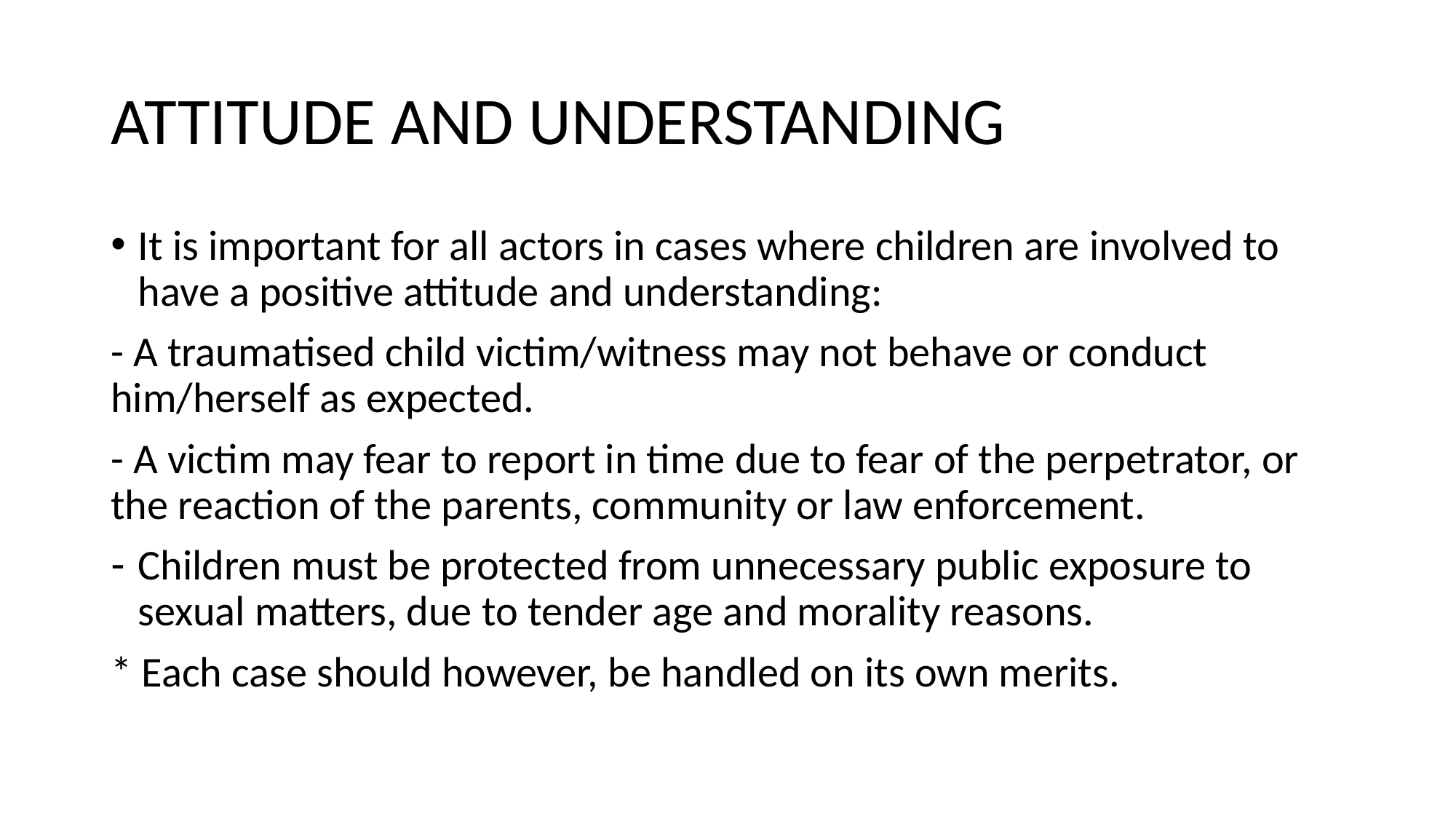

# ATTITUDE AND UNDERSTANDING
It is important for all actors in cases where children are involved to have a positive attitude and understanding:
- A traumatised child victim/witness may not behave or conduct him/herself as expected.
- A victim may fear to report in time due to fear of the perpetrator, or the reaction of the parents, community or law enforcement.
Children must be protected from unnecessary public exposure to sexual matters, due to tender age and morality reasons.
* Each case should however, be handled on its own merits.